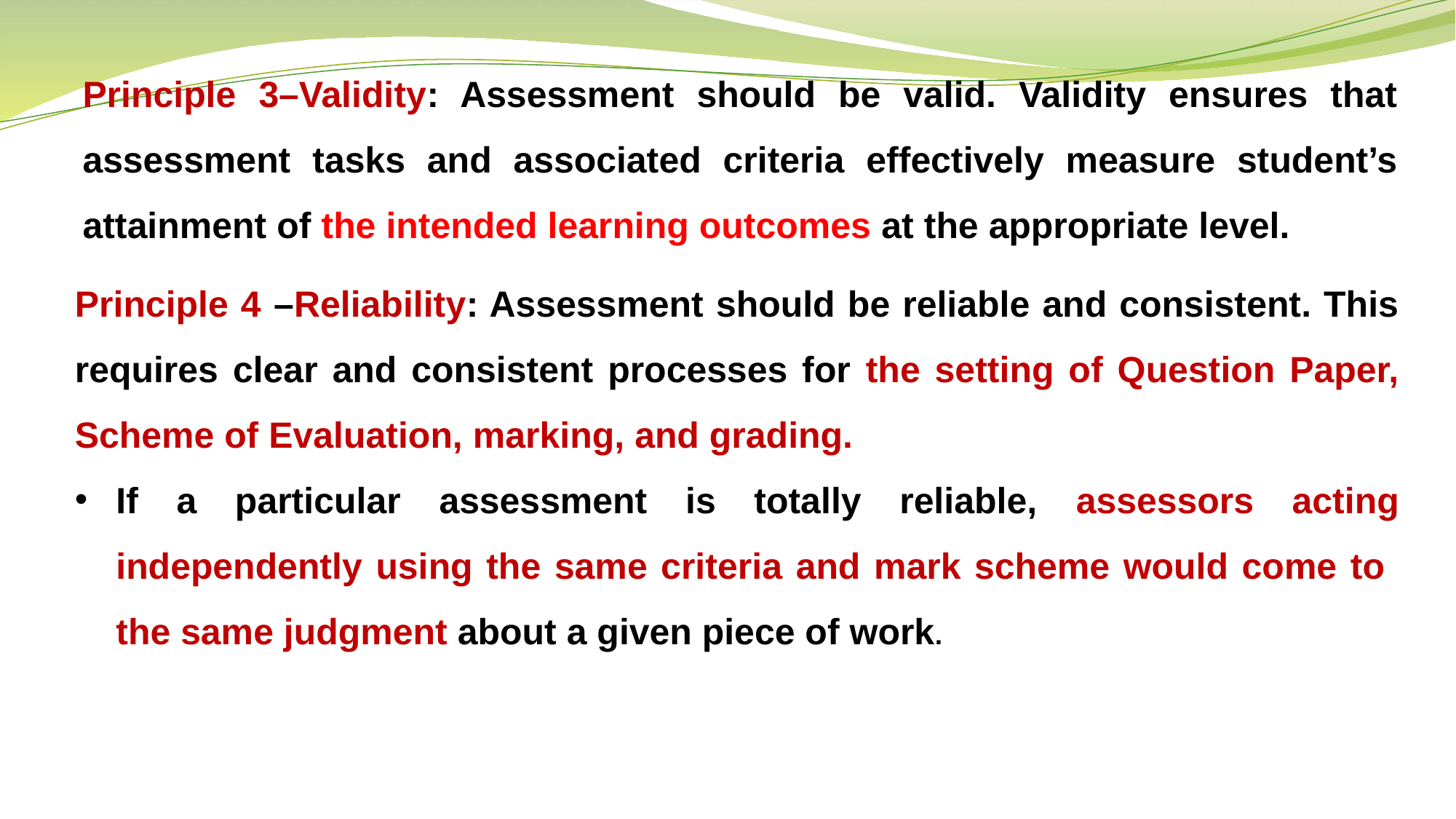

Principle 3–Validity: Assessment should be valid. Validity ensures that assessment tasks and associated criteria effectively measure student’s attainment of the intended learning outcomes at the appropriate level.

Principle 4 –Reliability: Assessment should be reliable and consistent. This requires clear and consistent processes for the setting of Question Paper, Scheme of Evaluation, marking, and grading.
If a particular assessment is totally reliable, assessors acting independently using the same criteria and mark scheme would come to  the same judgment about a given piece of work.